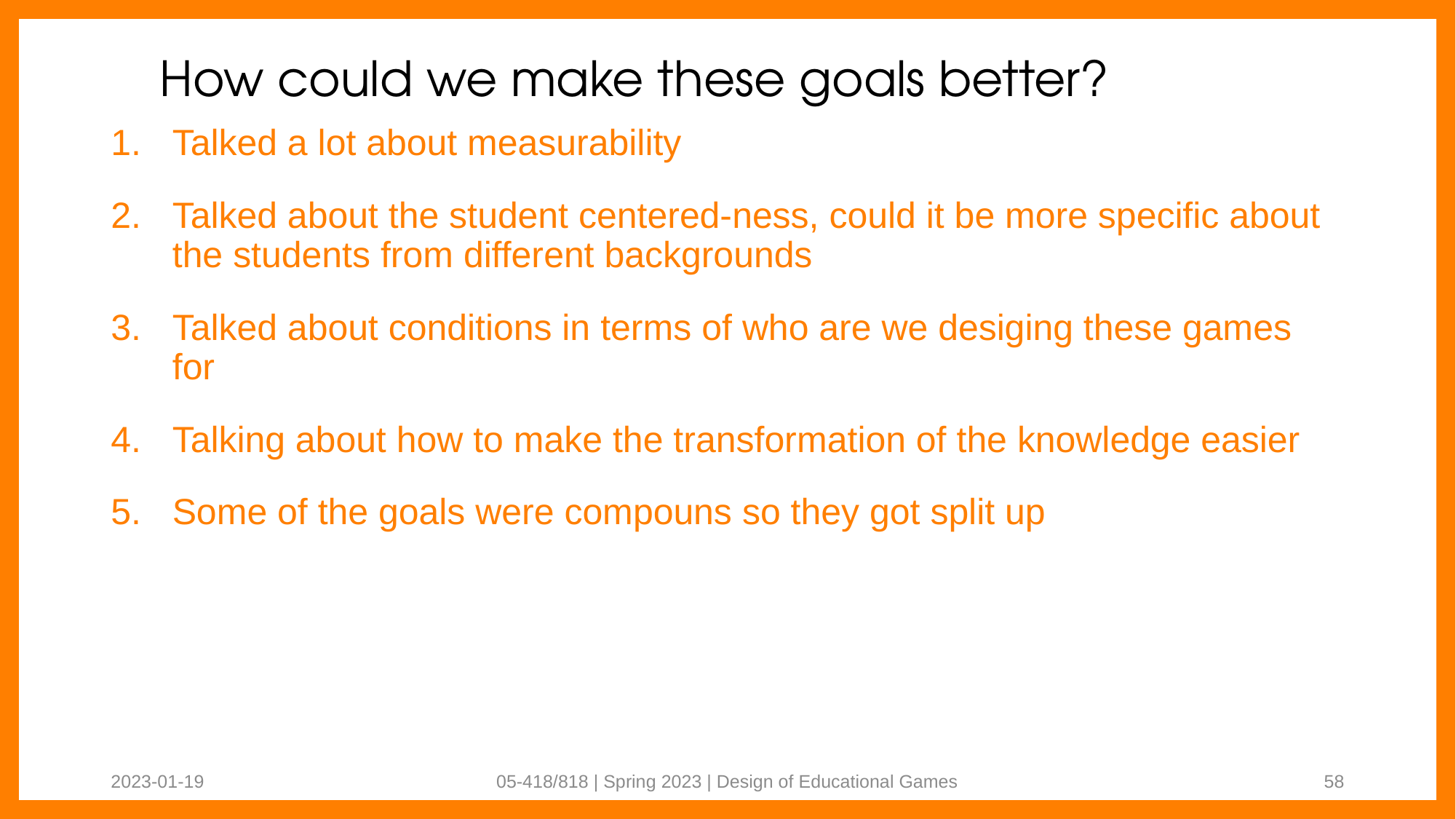

# How could we make these goals better?
Talked a lot about measurability
Talked about the student centered-ness, could it be more specific about the students from different backgrounds
Talked about conditions in terms of who are we desiging these games for
Talking about how to make the transformation of the knowledge easier
Some of the goals were compouns so they got split up

2023-01-19
05-418/818 | Spring 2023 | Design of Educational Games
58